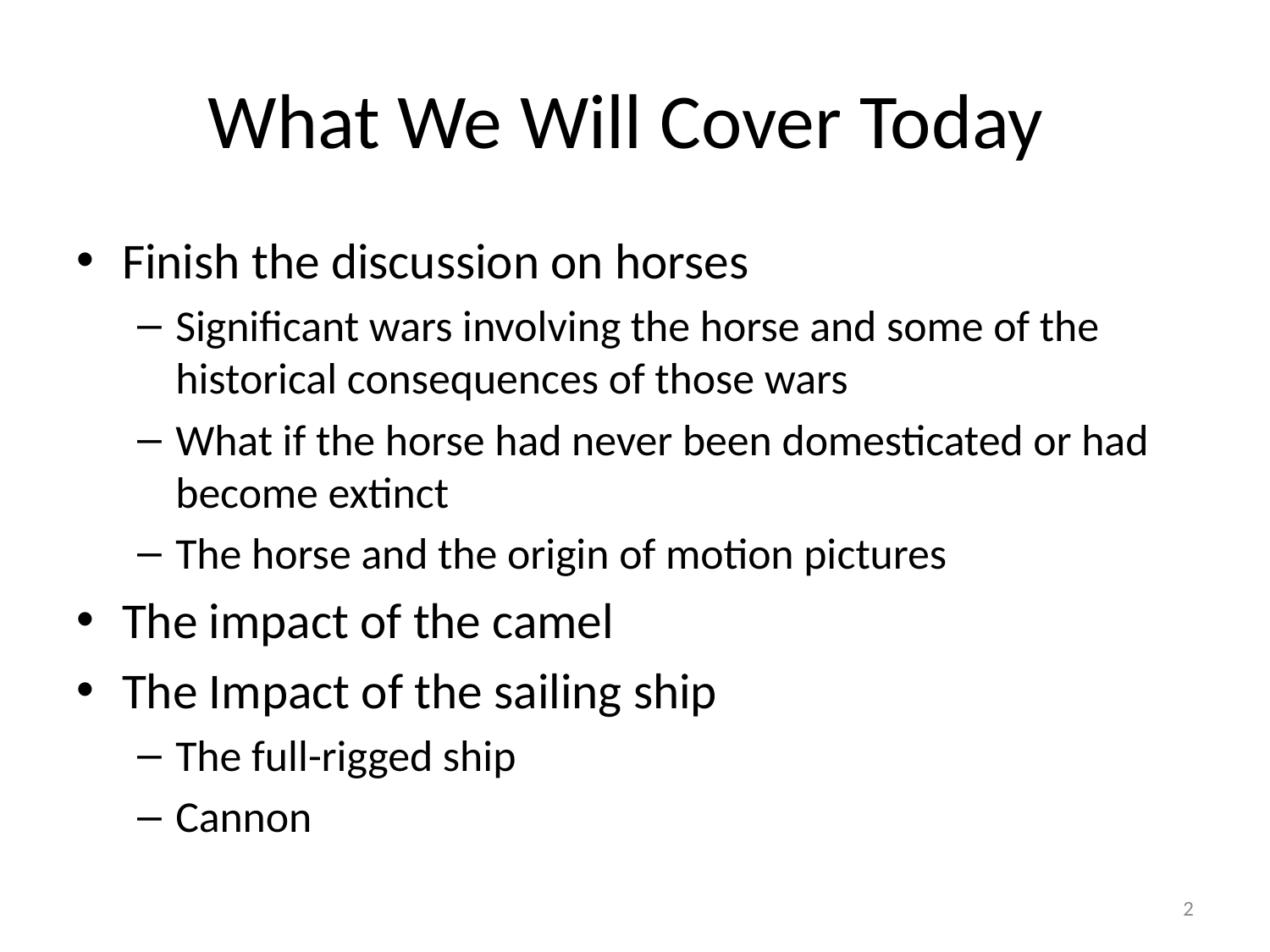

# What We Will Cover Today
Finish the discussion on horses
Significant wars involving the horse and some of the historical consequences of those wars
What if the horse had never been domesticated or had become extinct
The horse and the origin of motion pictures
The impact of the camel
The Impact of the sailing ship
The full-rigged ship
Cannon

2